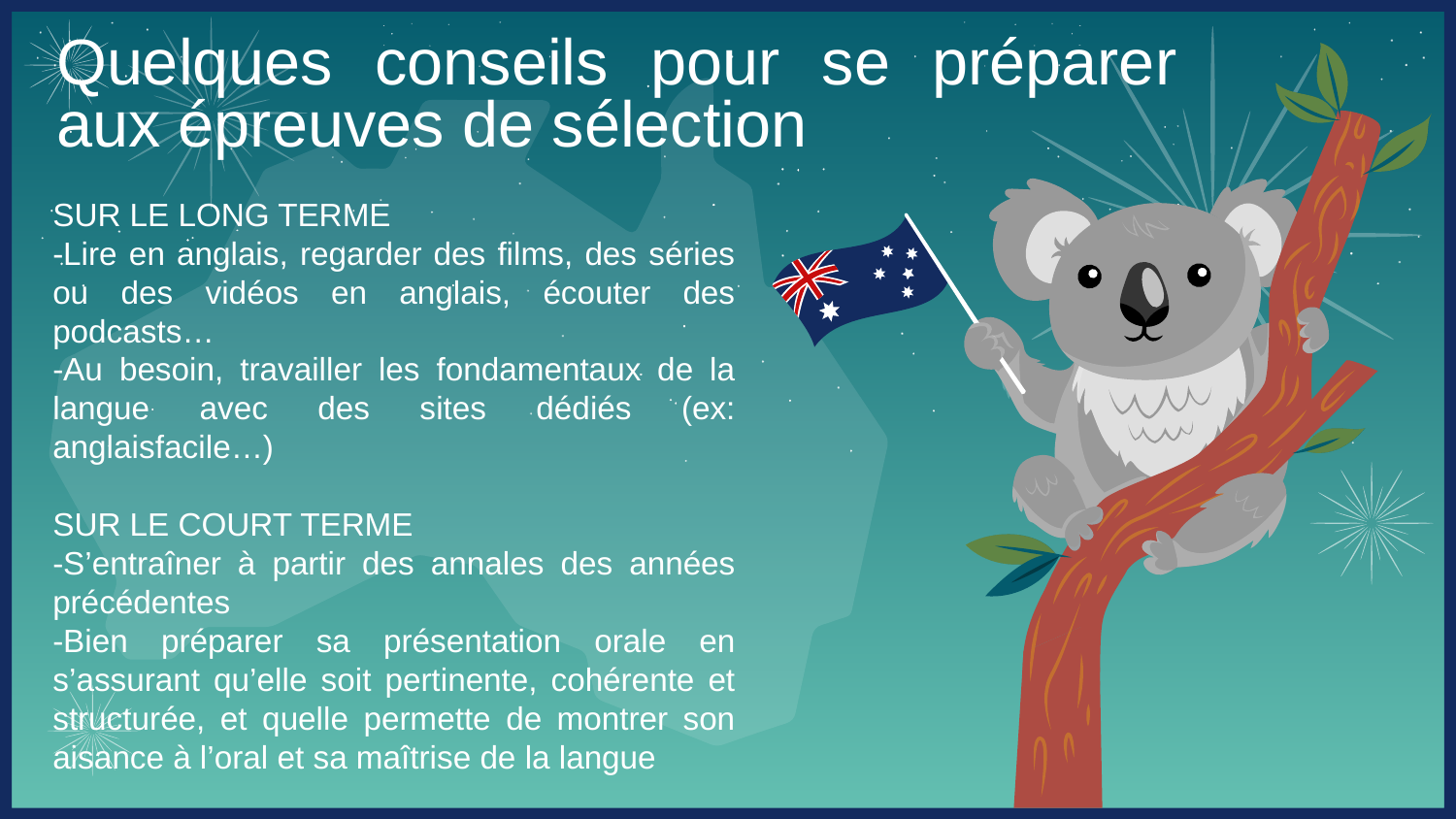

# Quelques conseils pour se préparer aux épreuves de sélection

SUR LE LONG TERME
-Lire en anglais, regarder des films, des séries ou des vidéos en anglais, écouter des podcasts…
-Au besoin, travailler les fondamentaux de la langue avec des sites dédiés (ex: anglaisfacile…)

SUR LE COURT TERME
-S’entraîner à partir des annales des années précédentes
-Bien préparer sa présentation orale en s’assurant qu’elle soit pertinente, cohérente et structurée, et quelle permette de montrer son aisance à l’oral et sa maîtrise de la langue